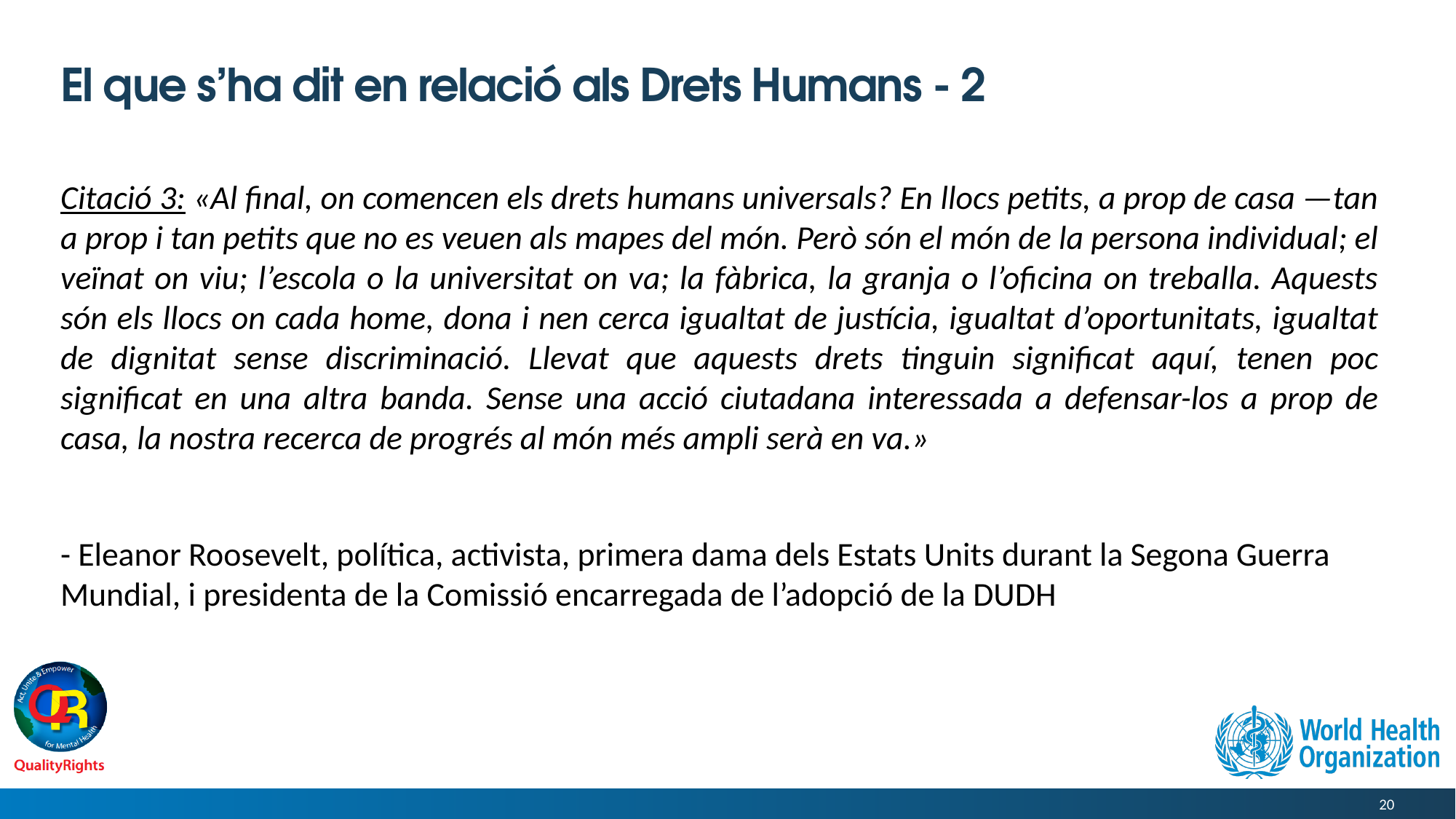

# El que s’ha dit en relació als Drets Humans - 2
Citació 3: «Al final, on comencen els drets humans universals? En llocs petits, a prop de casa —tan a prop i tan petits que no es veuen als mapes del món. Però són el món de la persona individual; el veïnat on viu; l’escola o la universitat on va; la fàbrica, la granja o l’oficina on treballa. Aquests són els llocs on cada home, dona i nen cerca igualtat de justícia, igualtat d’oportunitats, igualtat de dignitat sense discriminació. Llevat que aquests drets tinguin significat aquí, tenen poc significat en una altra banda. Sense una acció ciutadana interessada a defensar-los a prop de casa, la nostra recerca de progrés al món més ampli serà en va.»

- Eleanor Roosevelt, política, activista, primera dama dels Estats Units durant la Segona Guerra Mundial, i presidenta de la Comissió encarregada de l’adopció de la DUDH
20